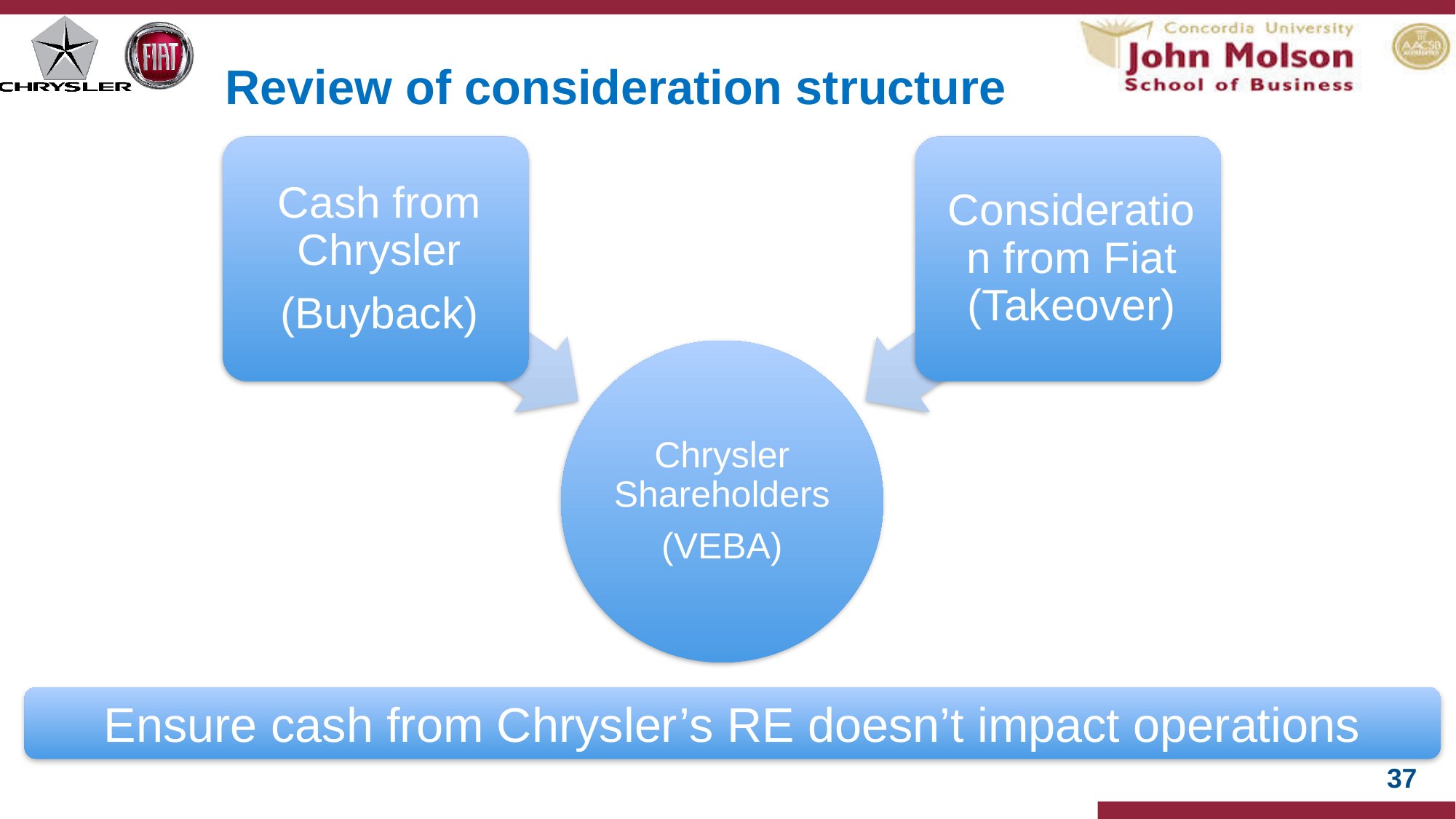

# Review of consideration structure
Chrysler Shareholders
(VEBA)
Cash from Chrysler
(Buyback)
Consideration from Fiat (Takeover)
Ensure cash from Chrysler’s RE doesn’t impact operations
37